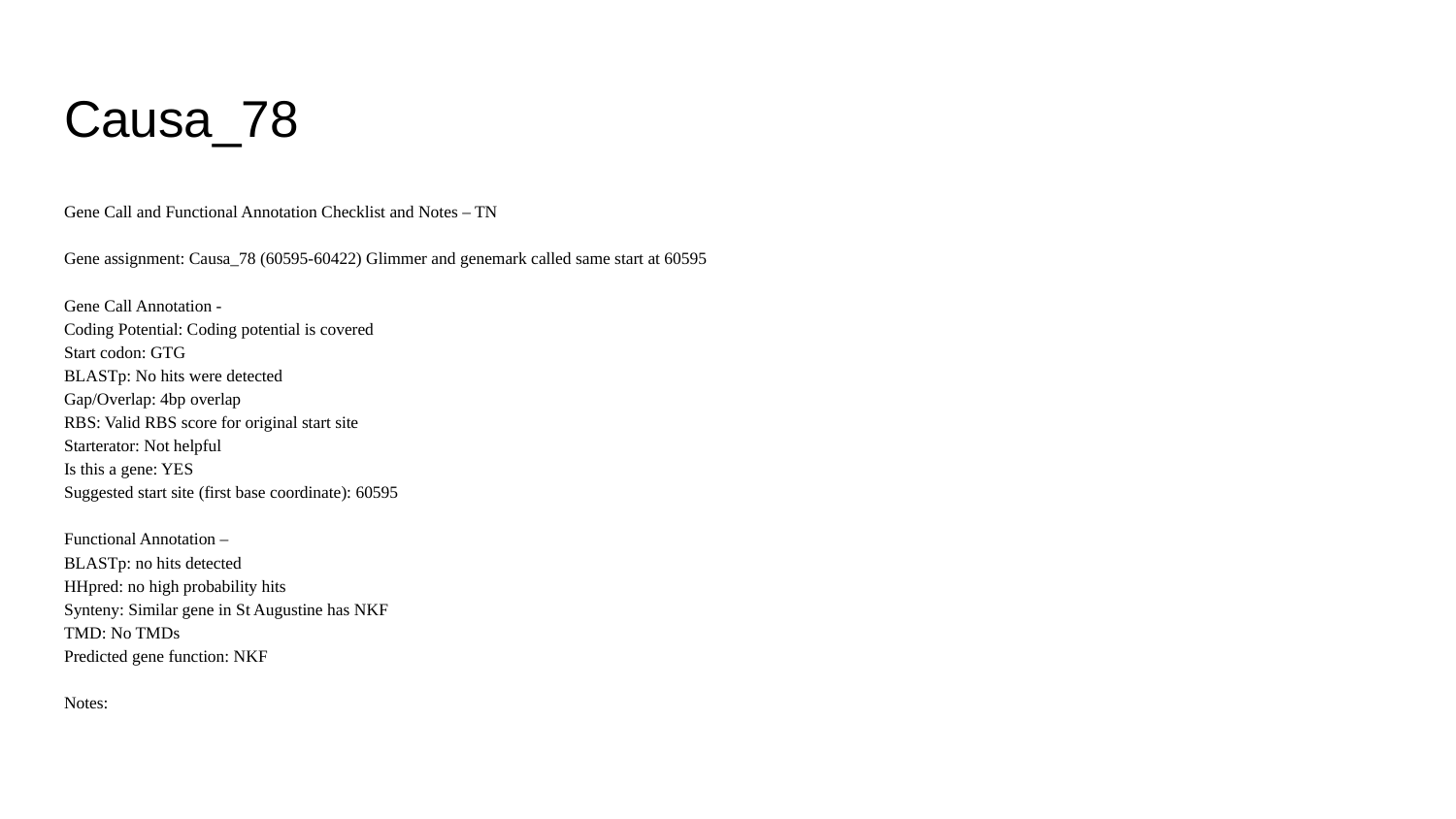

# Causa_78
Gene Call and Functional Annotation Checklist and Notes – TN

Gene assignment: Causa_78 (60595-60422) Glimmer and genemark called same start at 60595

Gene Call Annotation -
Coding Potential: Coding potential is covered
Start codon: GTG
BLASTp: No hits were detected
Gap/Overlap: 4bp overlap
RBS: Valid RBS score for original start site
Starterator: Not helpful
Is this a gene: YES
Suggested start site (first base coordinate): 60595

Functional Annotation –
BLASTp: no hits detected
HHpred: no high probability hits
Synteny: Similar gene in St Augustine has NKF
TMD: No TMDs
Predicted gene function: NKF

Notes: